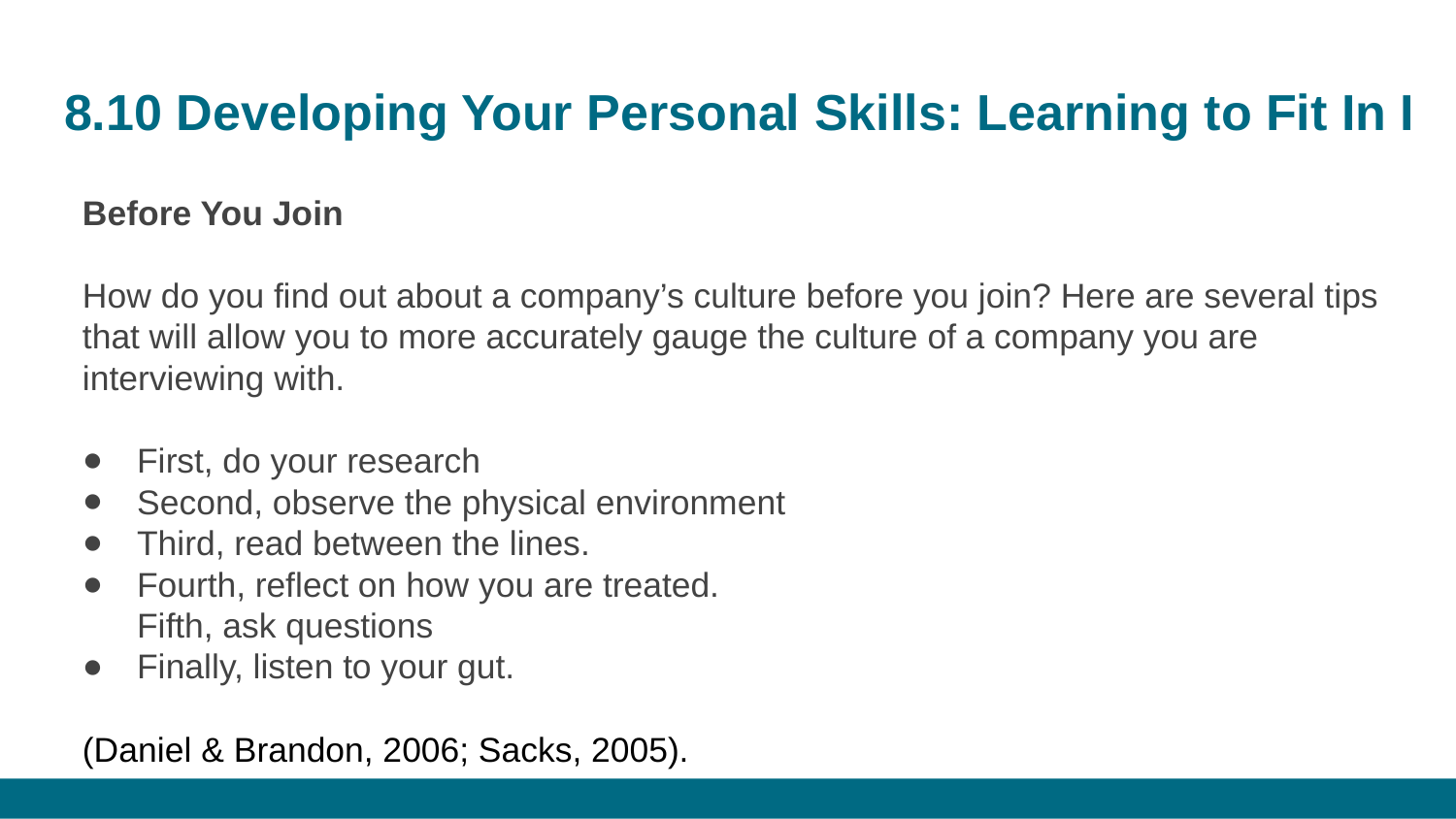

# 8.10 Developing Your Personal Skills: Learning to Fit In I
Before You Join

How do you find out about a company’s culture before you join? Here are several tips that will allow you to more accurately gauge the culture of a company you are interviewing with.

First, do your research
Second, observe the physical environment
Third, read between the lines.
Fourth, reflect on how you are treated.
Fifth, ask questions
Finally, listen to your gut.

(Daniel & Brandon, 2006; Sacks, 2005).